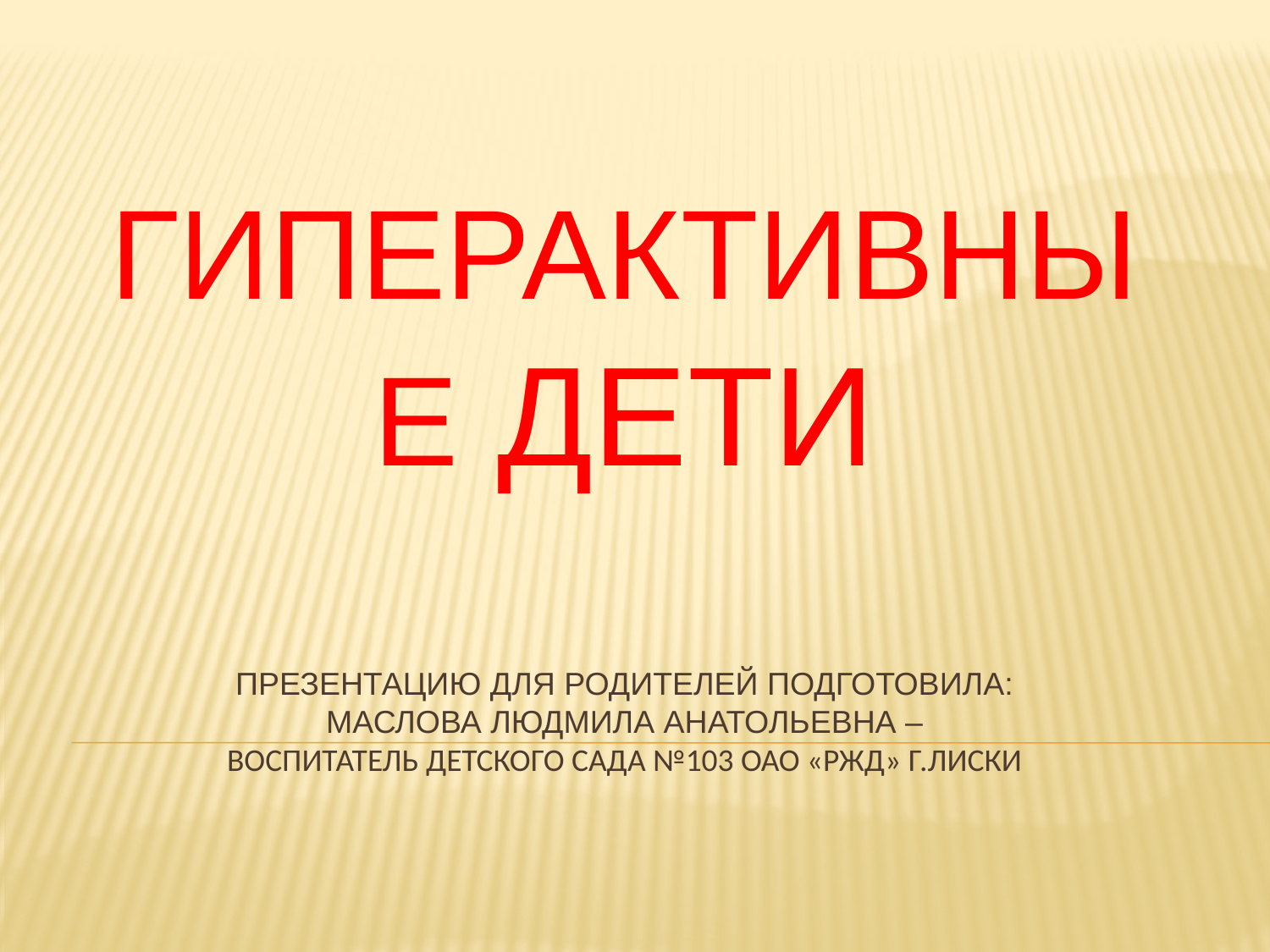

# Гиперактивные дети Презентацию для родителей подготовила: Маслова людмила анатольевна – Воспитатель детского сада №103 оао «ржд» г.Лиски